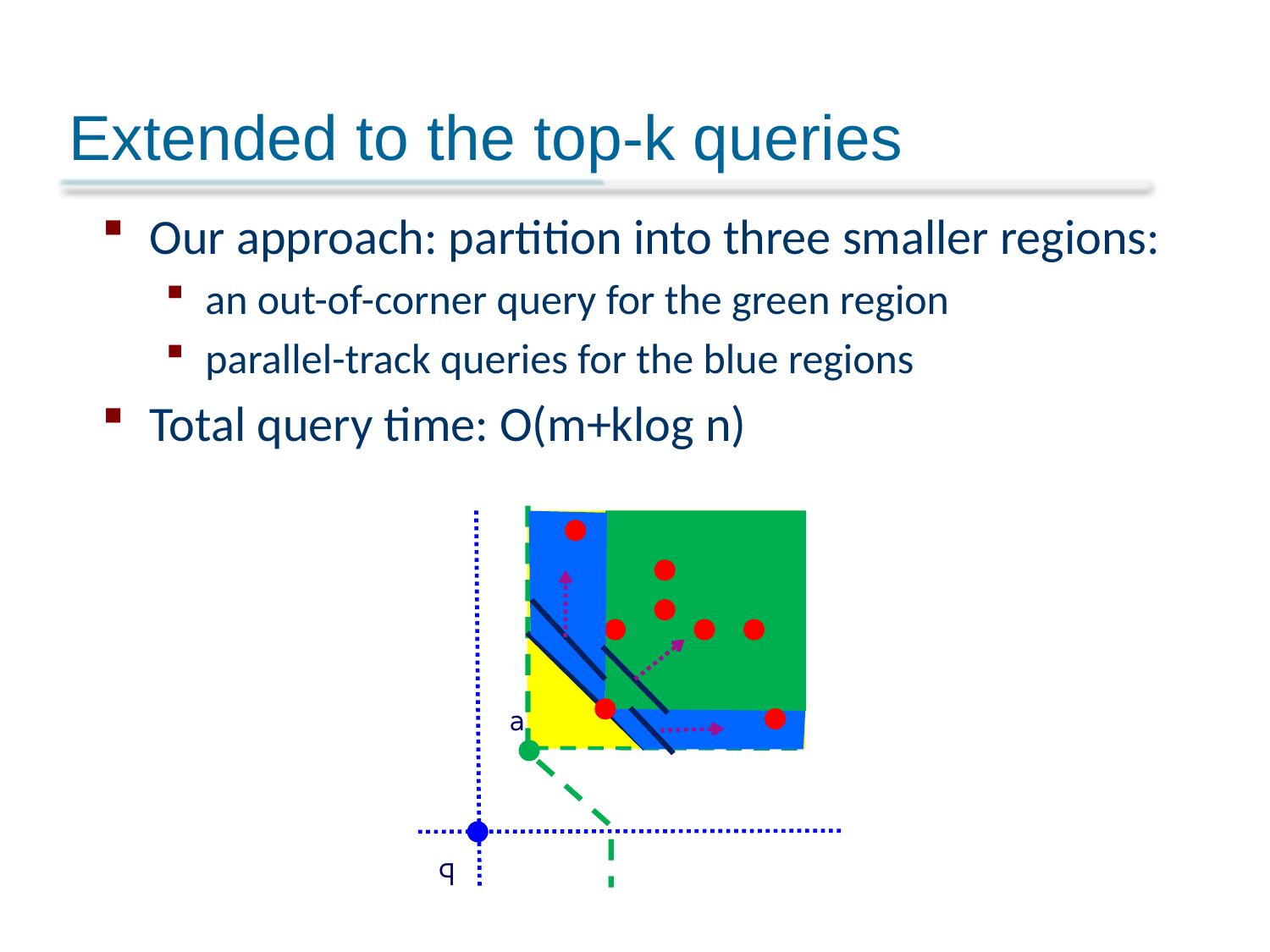

# Extended to the top-k queries
Our approach: partition into three smaller regions:
an out-of-corner query for the green region
parallel-track queries for the blue regions
Total query time: O(m+klog n)

a

q